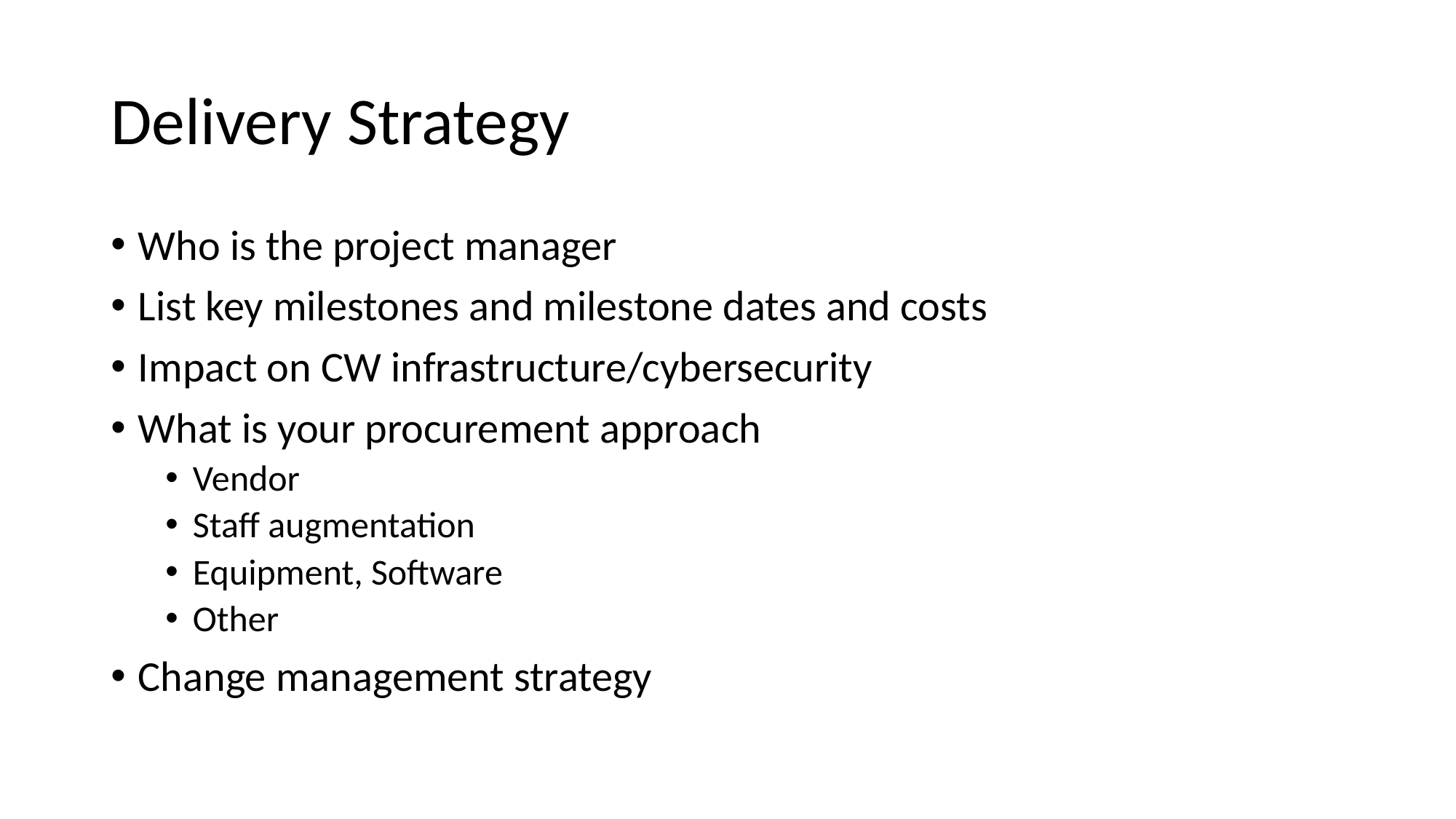

# Delivery Strategy
Who is the project manager
List key milestones and milestone dates and costs
Impact on CW infrastructure/cybersecurity
What is your procurement approach
Vendor
Staff augmentation
Equipment, Software
Other
Change management strategy